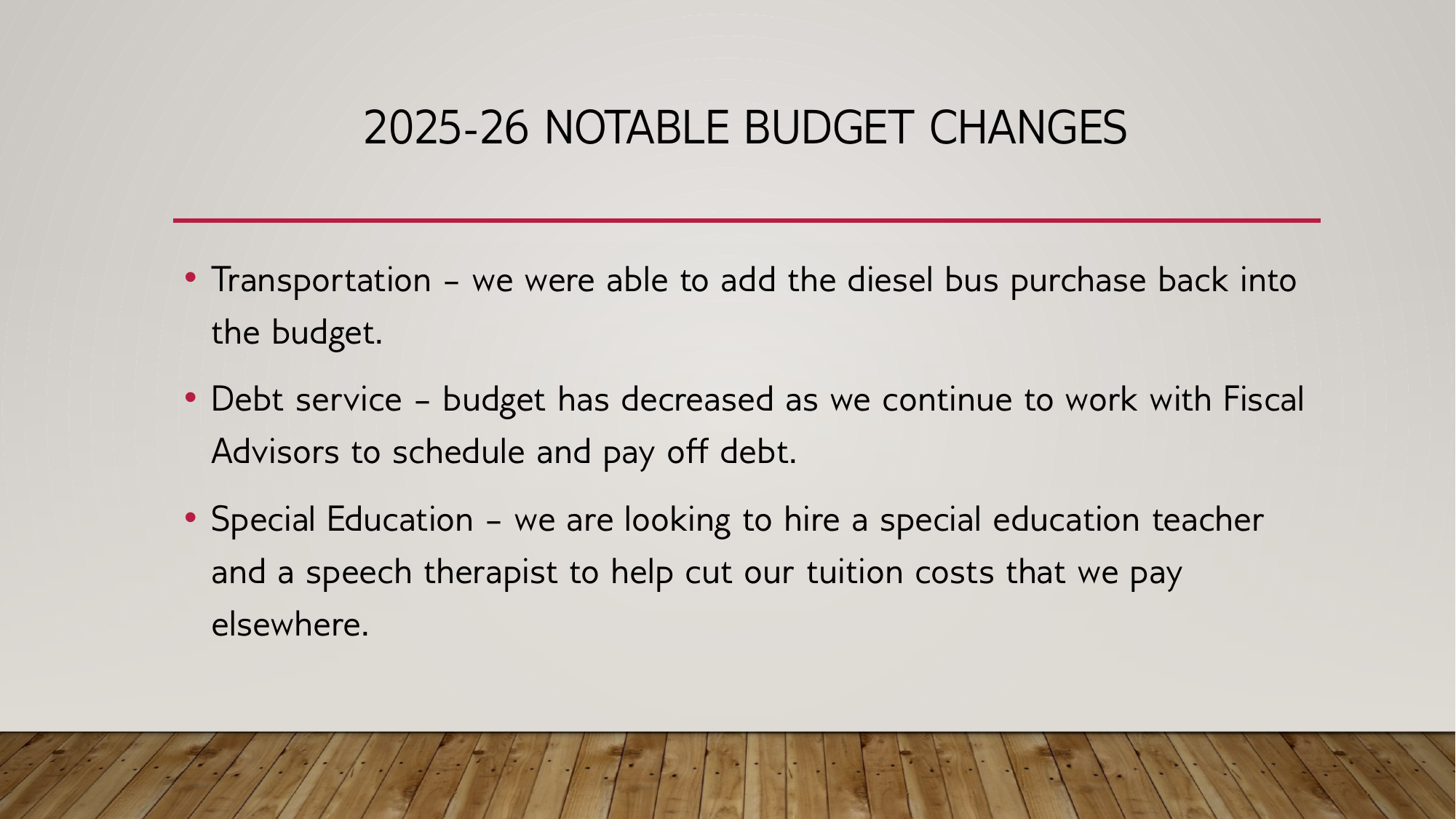

# 2025-26 Notable Budget Changes
Transportation – we were able to add the diesel bus purchase back into the budget.
Debt service – budget has decreased as we continue to work with Fiscal Advisors to schedule and pay off debt.
Special Education – we are looking to hire a special education teacher and a speech therapist to help cut our tuition costs that we pay elsewhere.